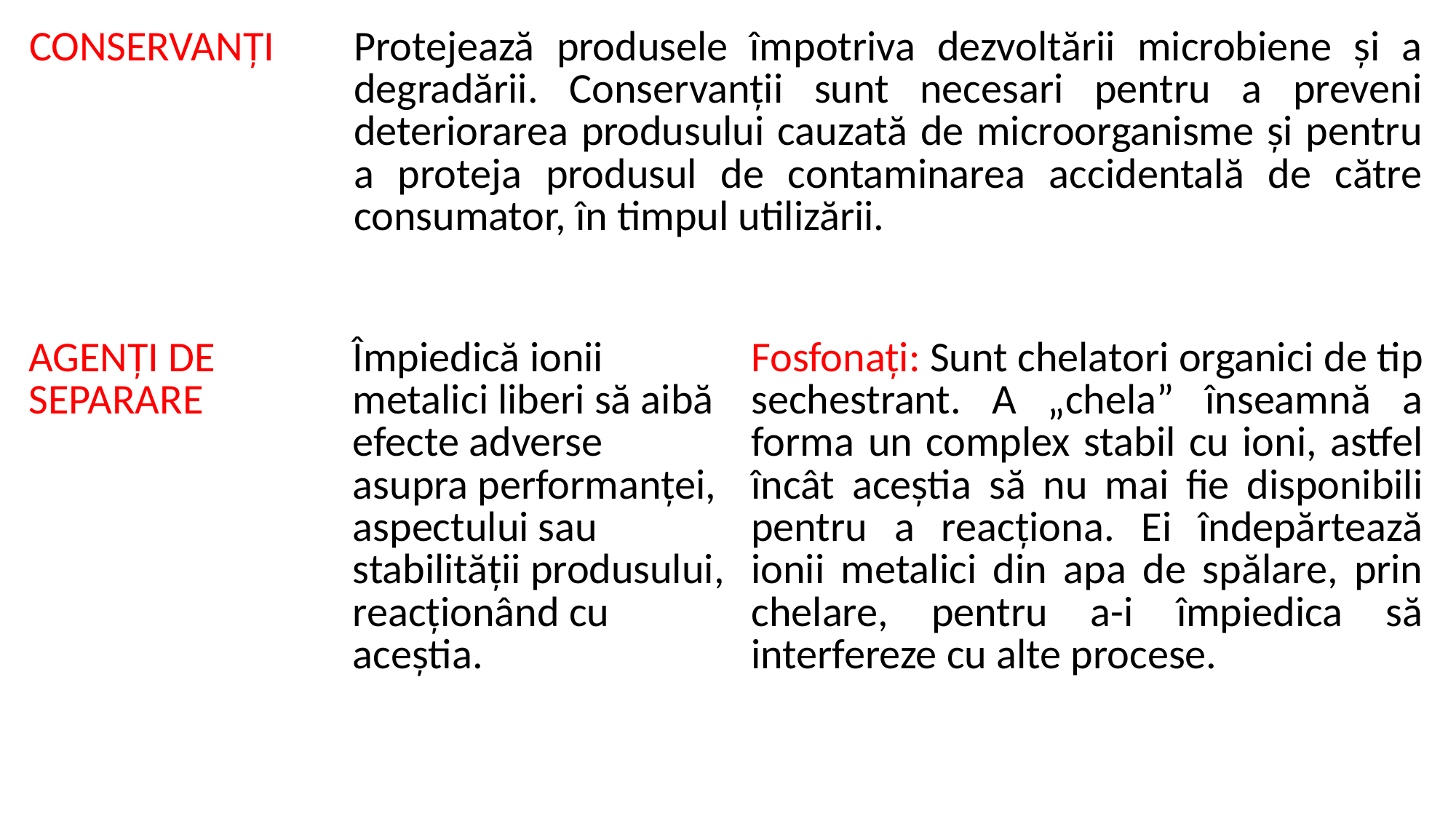

| CONSERVANȚI | Protejează produsele împotriva dezvoltării microbiene și a degradării. Conservanții sunt necesari pentru a preveni deteriorarea produsului cauzată de microorganisme și pentru a proteja produsul de contaminarea accidentală de către consumator, în timpul utilizării. |
| --- | --- |
| AGENȚI DE SEPARARE | Împiedică ionii metalici liberi să aibă efecte adverse asupra performanței, aspectului sau stabilității produsului, reacționând cu aceștia. |  | Fosfonați: Sunt chelatori organici de tip sechestrant. A „chela” înseamnă a forma un complex stabil cu ioni, astfel încât aceștia să nu mai fie disponibili pentru a reacționa. Ei îndepărtează ionii metalici din apa de spălare, prin chelare, pentru a-i împiedica să interfereze cu alte procese. |
| --- | --- | --- | --- |